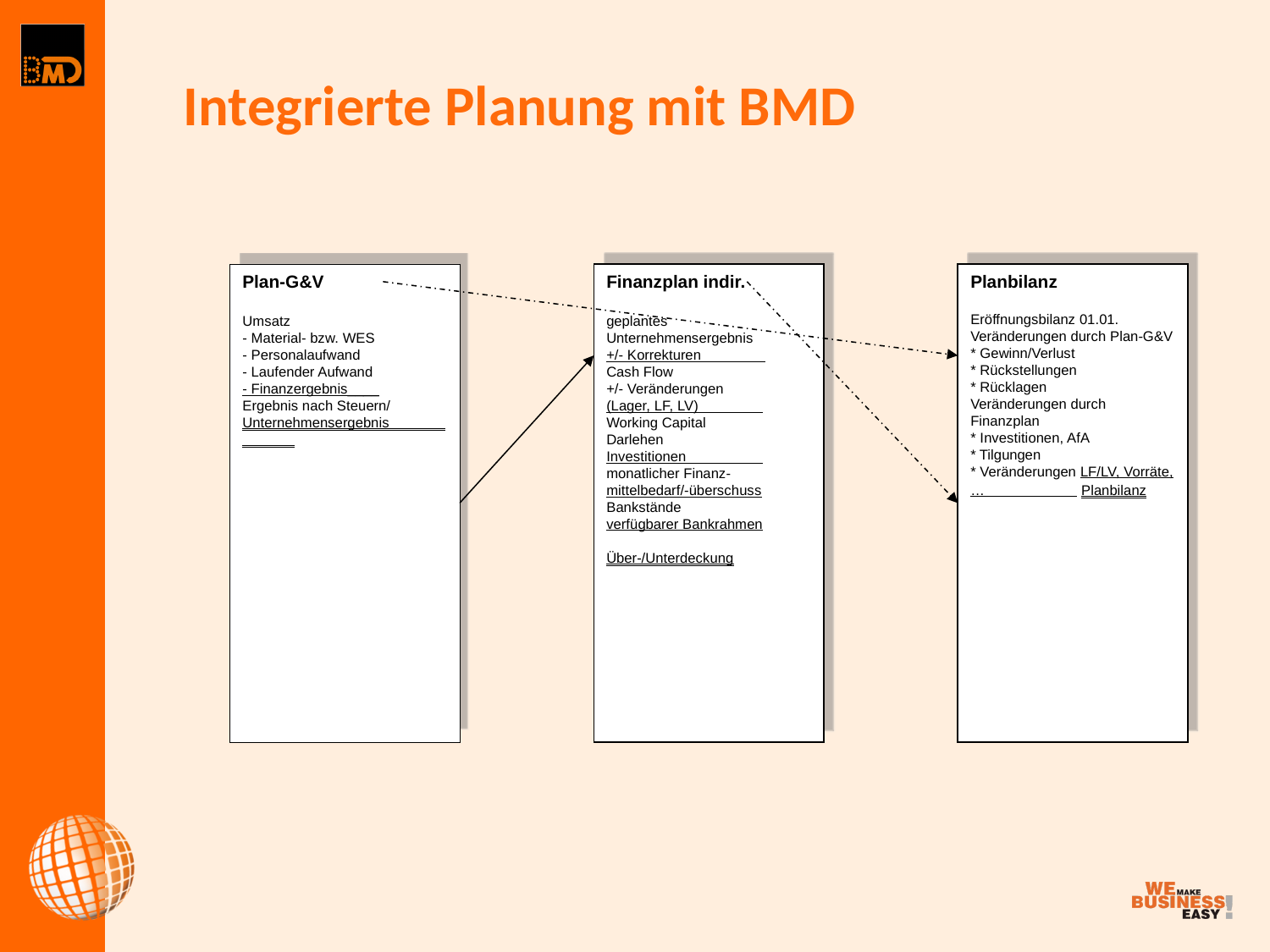

Integrierte Planung mit BMD
Plan-G&V

Umsatz
- Material- bzw. WES
- Personalaufwand
- Laufender Aufwand
- Finanzergebnis____.
Ergebnis nach Steuern/
Unternehmensergebnis                            .

Finanzplan indir.

geplantes Unternehmensergebnis
+/- Korrekturen                .
Cash Flow
+/- Veränderungen
(Lager, LF, LV)                .
Working Capital
Darlehen
Investitionen                   .
monatlicher Finanz-
mittelbedarf/-überschuss
Bankstände
verfügbarer Bankrahmen.

Über-/Unterdeckung
Planbilanz

Eröffnungsbilanz 01.01.
Veränderungen durch Plan-G&V
* Gewinn/Verlust
* Rückstellungen
* Rücklagen
Veränderungen durch Finanzplan
* Investitionen, AfA
* Tilgungen
* Veränderungen LF/LV, Vorräte,…                       .Planbilanz.